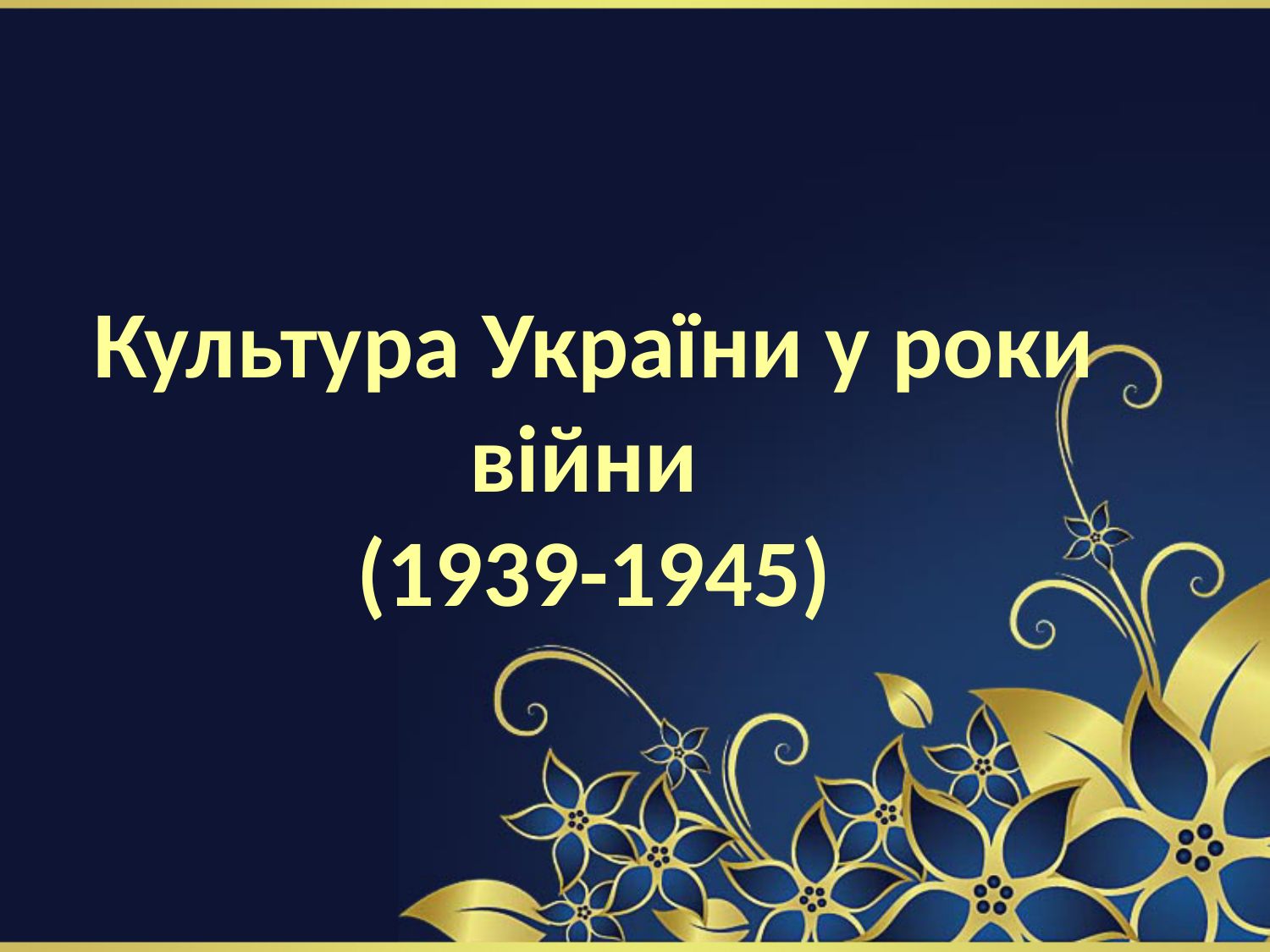

# Культура України у роки війни (1939-1945)